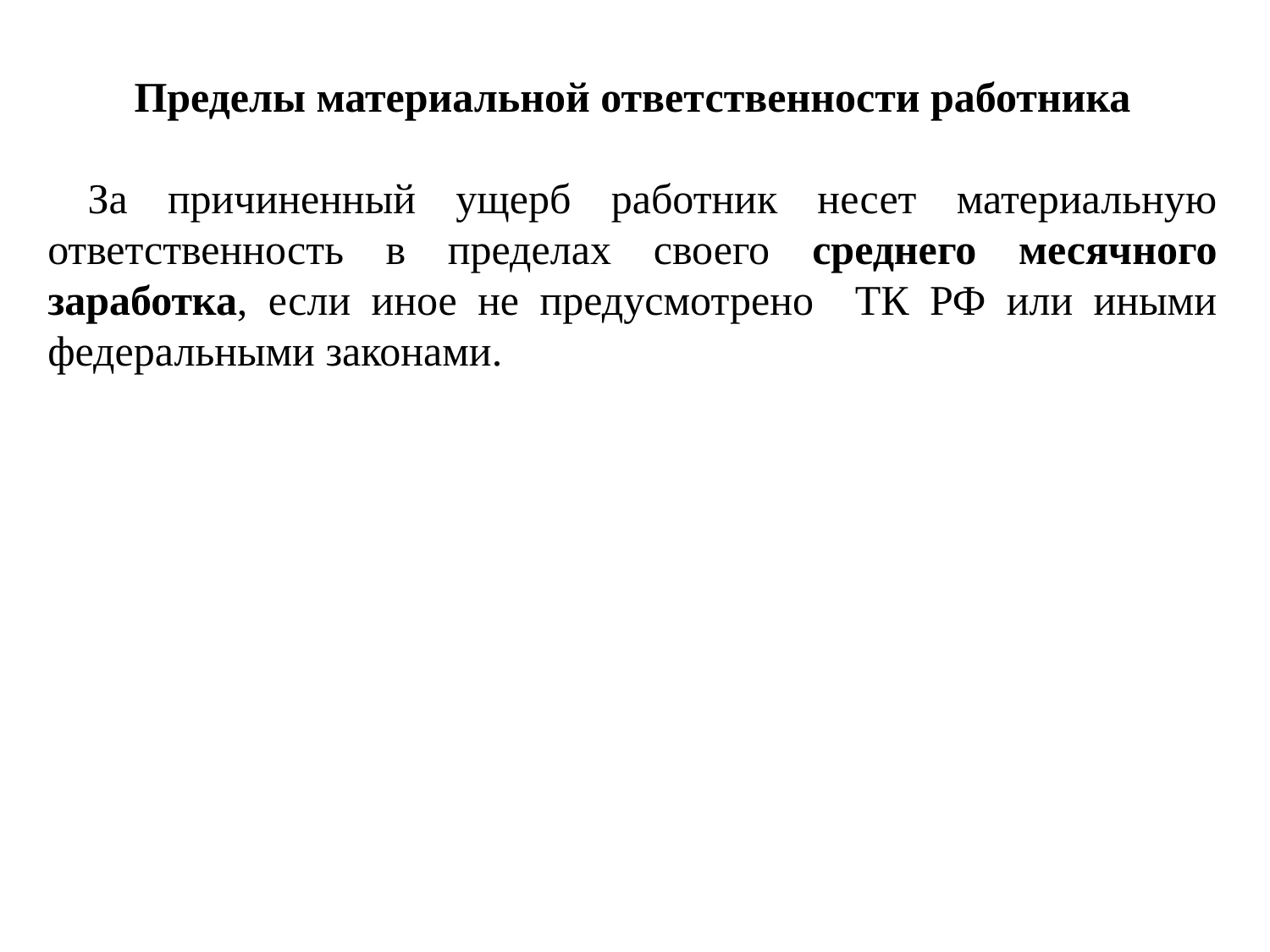

Пределы материальной ответственности работника

 За причиненный ущерб работник несет материальную ответственность в пределах своего среднего месячного заработка, если иное не предусмотрено  ТК РФ или иными федеральными законами.